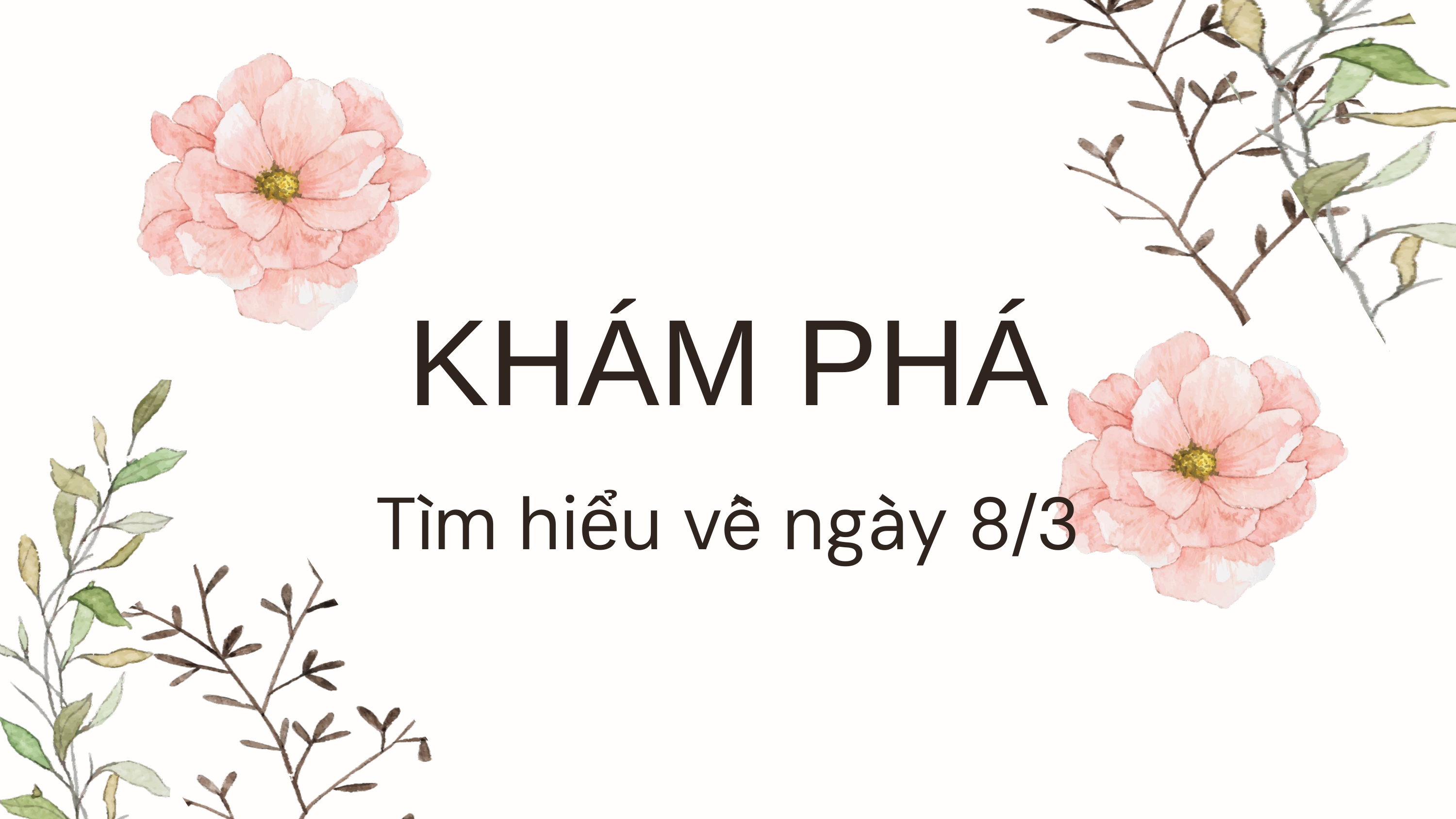

KHÁM PHÁ
Tìm hiểu về ngày 8/3